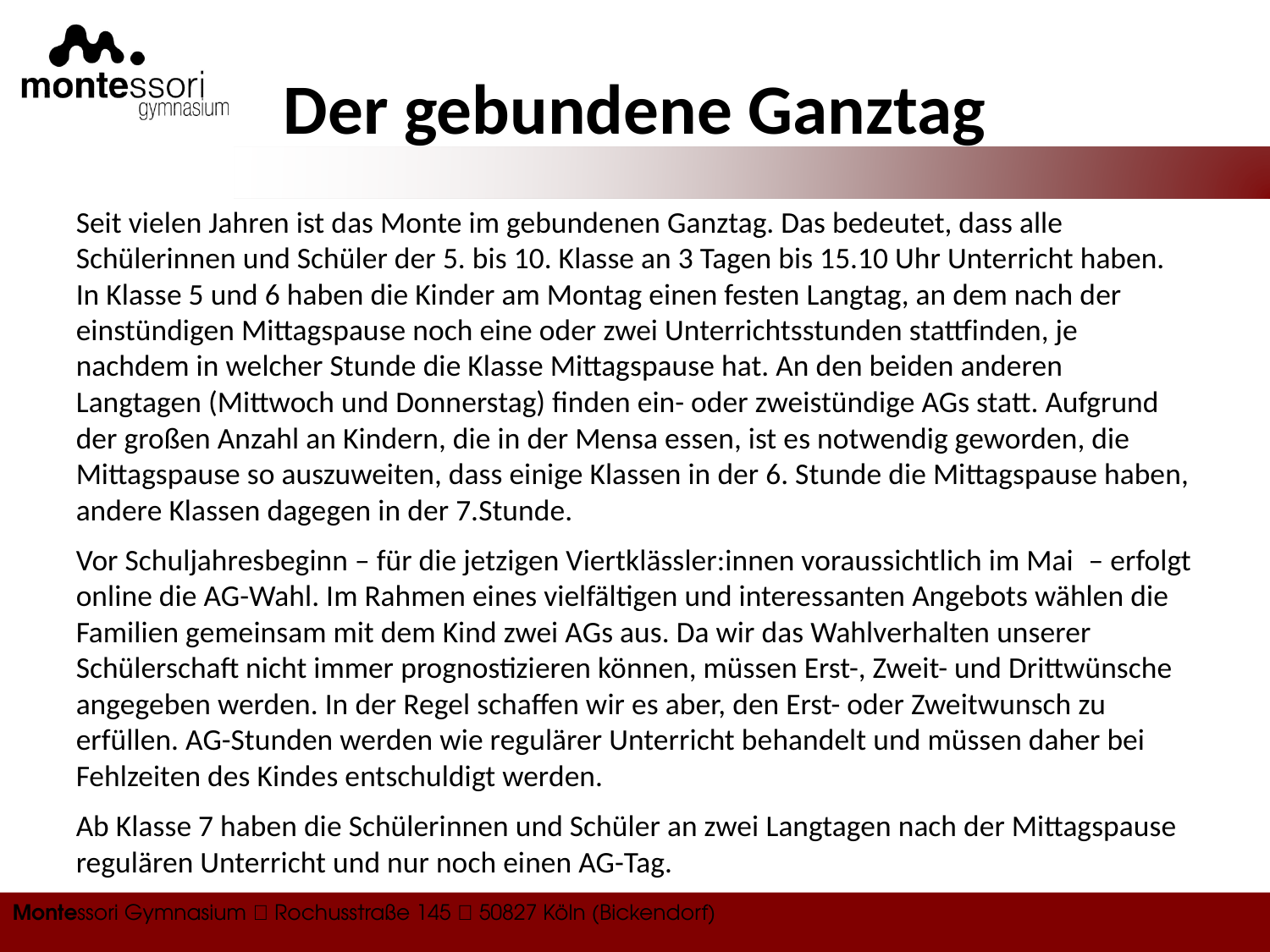

# Der gebundene Ganztag
Seit vielen Jahren ist das Monte im gebundenen Ganztag. Das bedeutet, dass alle Schülerinnen und Schüler der 5. bis 10. Klasse an 3 Tagen bis 15.10 Uhr Unterricht haben. In Klasse 5 und 6 haben die Kinder am Montag einen festen Langtag, an dem nach der einstündigen Mittagspause noch eine oder zwei Unterrichtsstunden stattfinden, je nachdem in welcher Stunde die Klasse Mittagspause hat. An den beiden anderen Langtagen (Mittwoch und Donnerstag) finden ein- oder zweistündige AGs statt. Aufgrund der großen Anzahl an Kindern, die in der Mensa essen, ist es notwendig geworden, die Mittagspause so auszuweiten, dass einige Klassen in der 6. Stunde die Mittagspause haben, andere Klassen dagegen in der 7.Stunde.
Vor Schuljahresbeginn – für die jetzigen Viertklässler:innen voraussichtlich im Mai  – erfolgt online die AG-Wahl. Im Rahmen eines vielfältigen und interessanten Angebots wählen die Familien gemeinsam mit dem Kind zwei AGs aus. Da wir das Wahlverhalten unserer Schülerschaft nicht immer prognostizieren können, müssen Erst-, Zweit- und Drittwünsche angegeben werden. In der Regel schaffen wir es aber, den Erst- oder Zweitwunsch zu erfüllen. AG-Stunden werden wie regulärer Unterricht behandelt und müssen daher bei Fehlzeiten des Kindes entschuldigt werden.
Ab Klasse 7 haben die Schülerinnen und Schüler an zwei Langtagen nach der Mittagspause regulären Unterricht und nur noch einen AG-Tag.